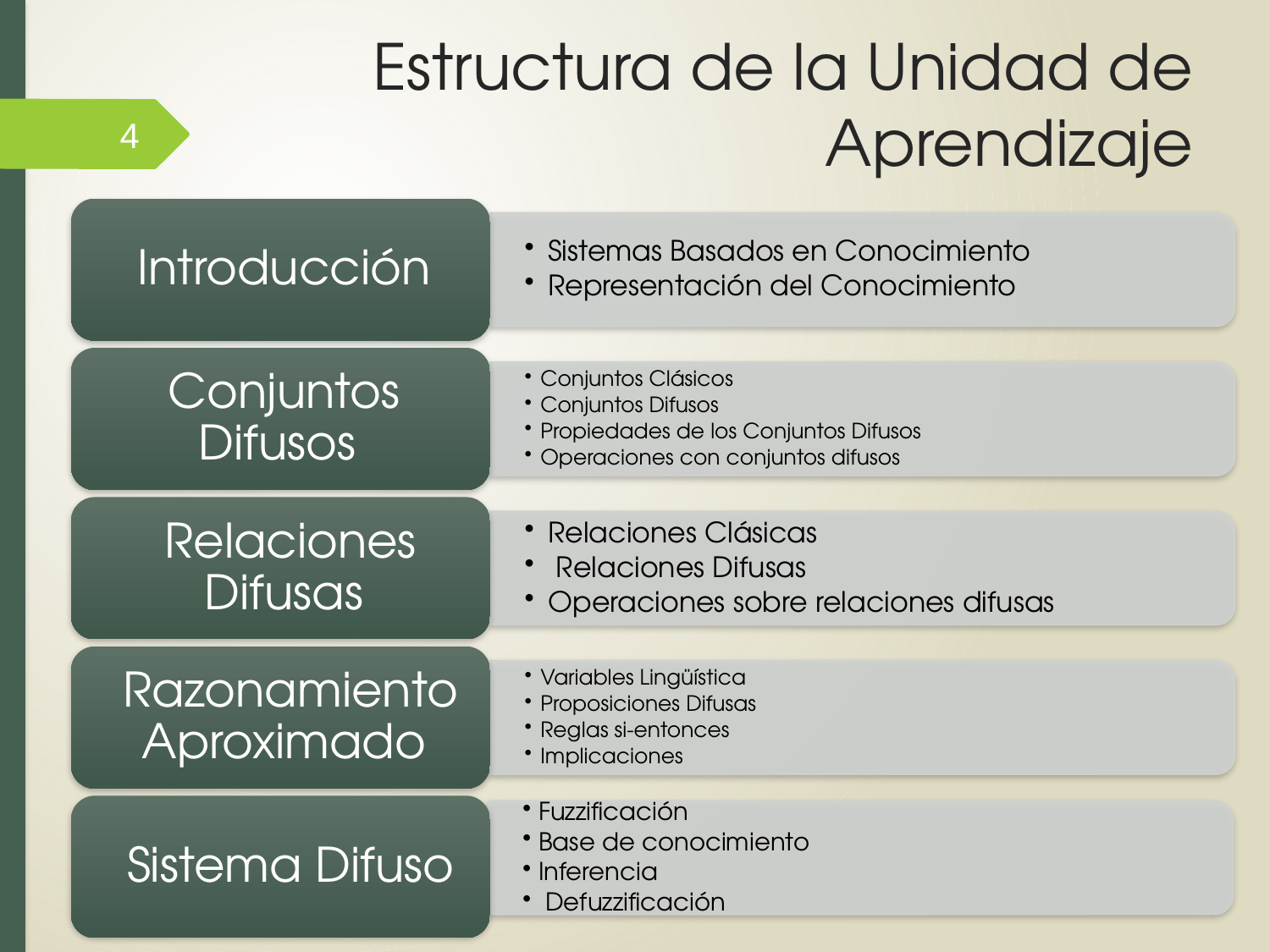

# Estructura de la Unidad de Aprendizaje
4
Sistemas Basados en Conocimiento
Representación del Conocimiento
Introducción
Conjuntos Clásicos
Conjuntos Difusos
Propiedades de los Conjuntos Difusos
Operaciones con conjuntos difusos
Conjuntos Difusos
Relaciones Clásicas
 Relaciones Difusas
Operaciones sobre relaciones difusas
 Relaciones Difusas
Variables Lingüística
Proposiciones Difusas
Reglas si-entonces
Implicaciones
 Razonamiento Aproximado
Fuzzificación
Base de conocimiento
Inferencia
 Defuzzificación
 Sistema Difuso